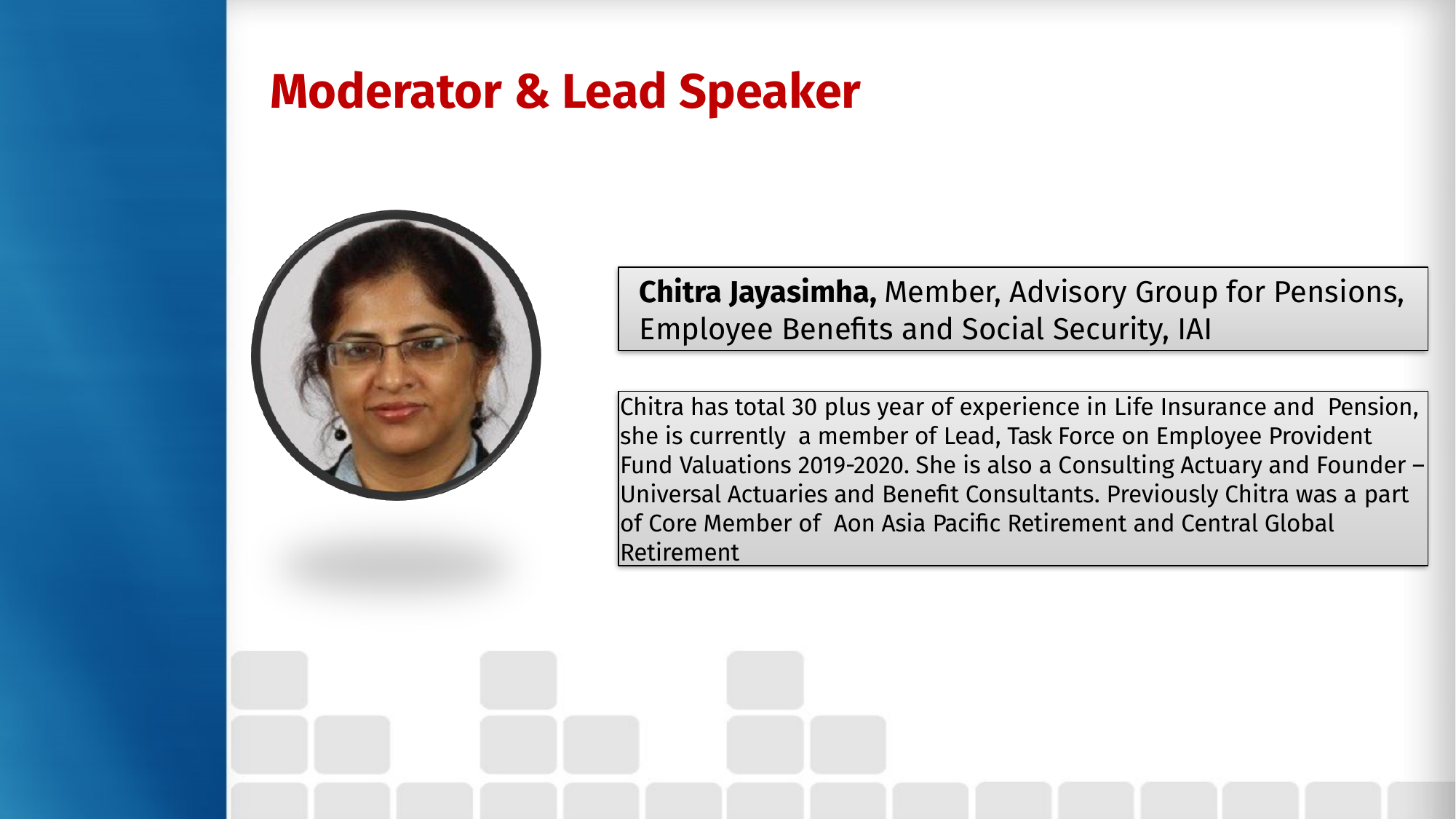

Moderator & Lead Speaker

Chitra Jayasimha, Member, Advisory Group for Pensions, Employee Benefits and Social Security, IAI
Chitra has total 30 plus year of experience in Life Insurance and  Pension, she is currently  a member of Lead, Task Force on Employee Provident Fund Valuations 2019-2020. She is also a Consulting Actuary and Founder – Universal Actuaries and Benefit Consultants. Previously Chitra was a part of Core Member of  Aon Asia Pacific Retirement and Central Global Retirement